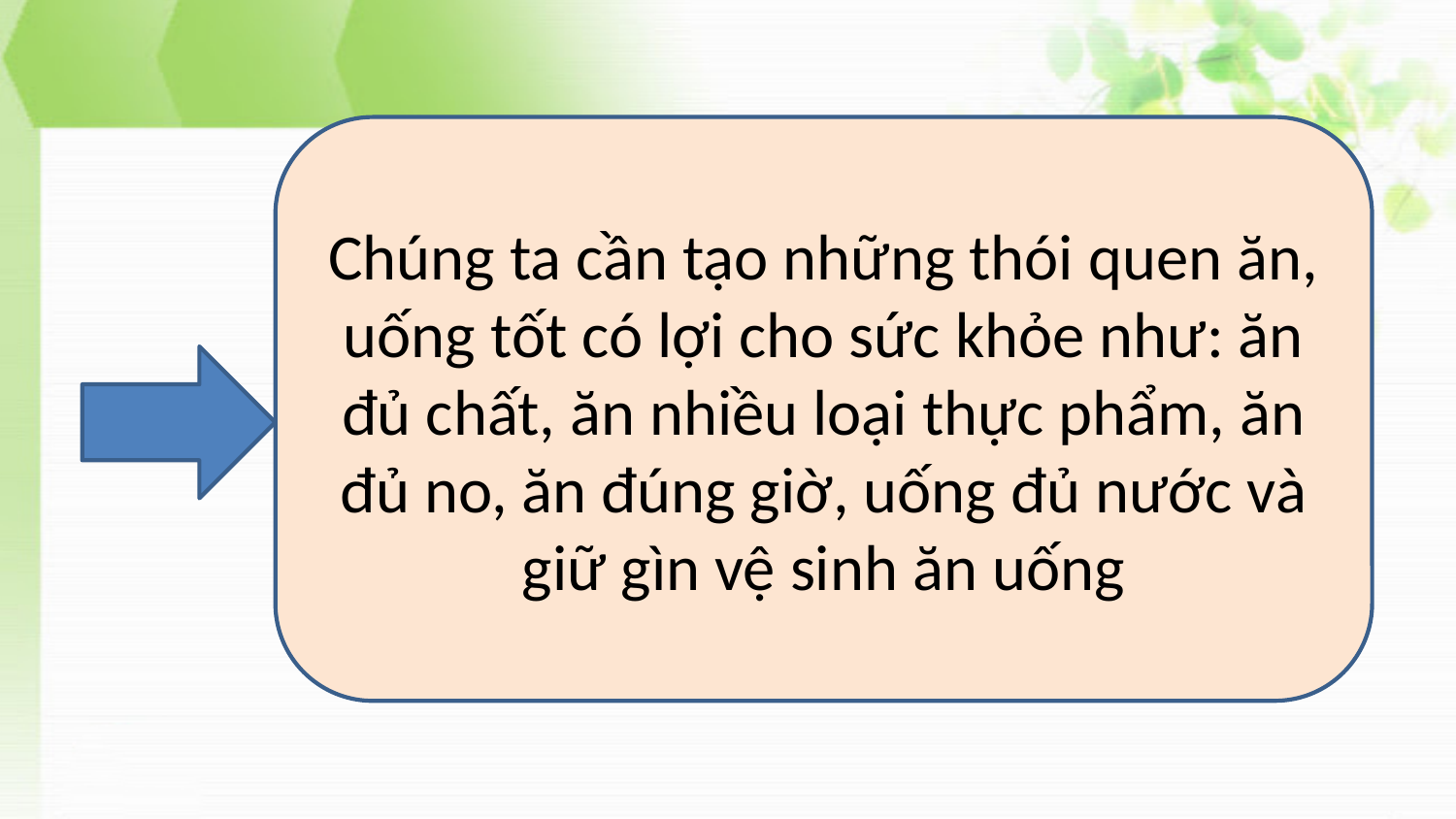

Chúng ta cần tạo những thói quen ăn, uống tốt có lợi cho sức khỏe như: ăn đủ chất, ăn nhiều loại thực phẩm, ăn đủ no, ăn đúng giờ, uống đủ nước và giữ gìn vệ sinh ăn uống